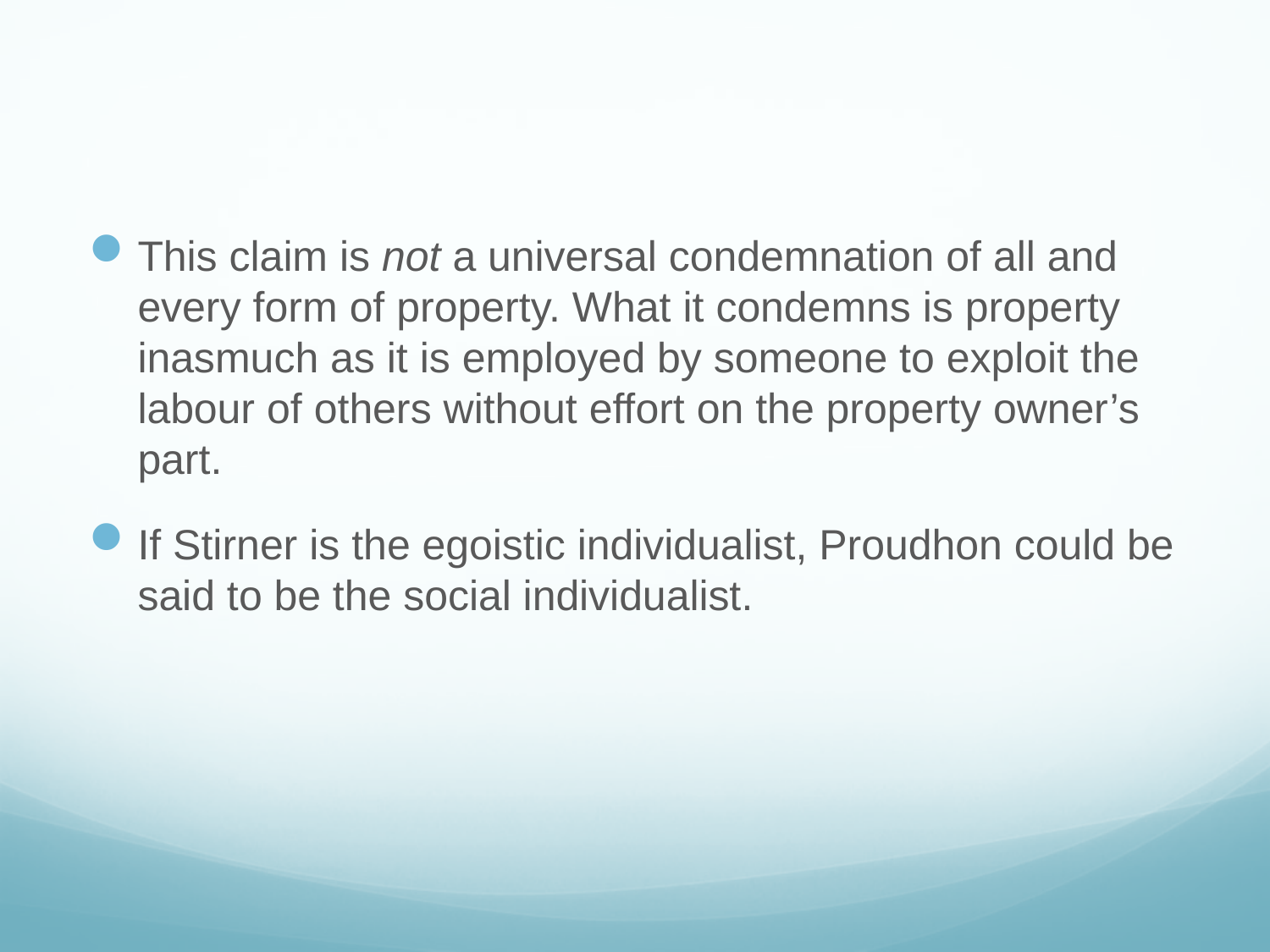

#
This claim is not a universal condemnation of all and every form of property. What it condemns is property inasmuch as it is employed by someone to exploit the labour of others without effort on the property owner’s part.
If Stirner is the egoistic individualist, Proudhon could be said to be the social individualist.